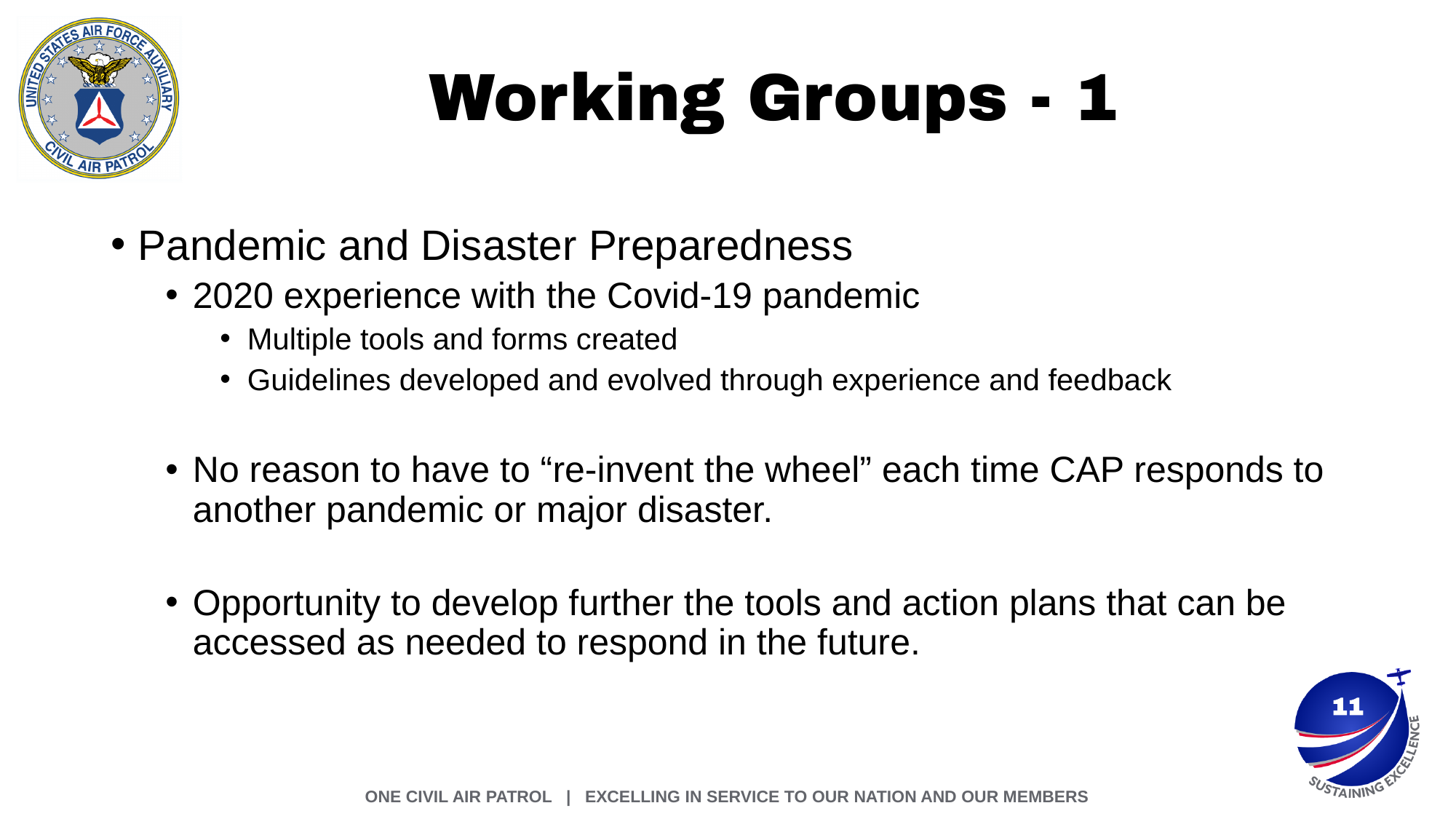

# Working Groups - 1
Pandemic and Disaster Preparedness
2020 experience with the Covid-19 pandemic
Multiple tools and forms created
Guidelines developed and evolved through experience and feedback

No reason to have to “re-invent the wheel” each time CAP responds to another pandemic or major disaster.

Opportunity to develop further the tools and action plans that can be accessed as needed to respond in the future.
11
ONE CIVIL AIR PATROL   |   Excelling in Service to Our Nation and Our Members